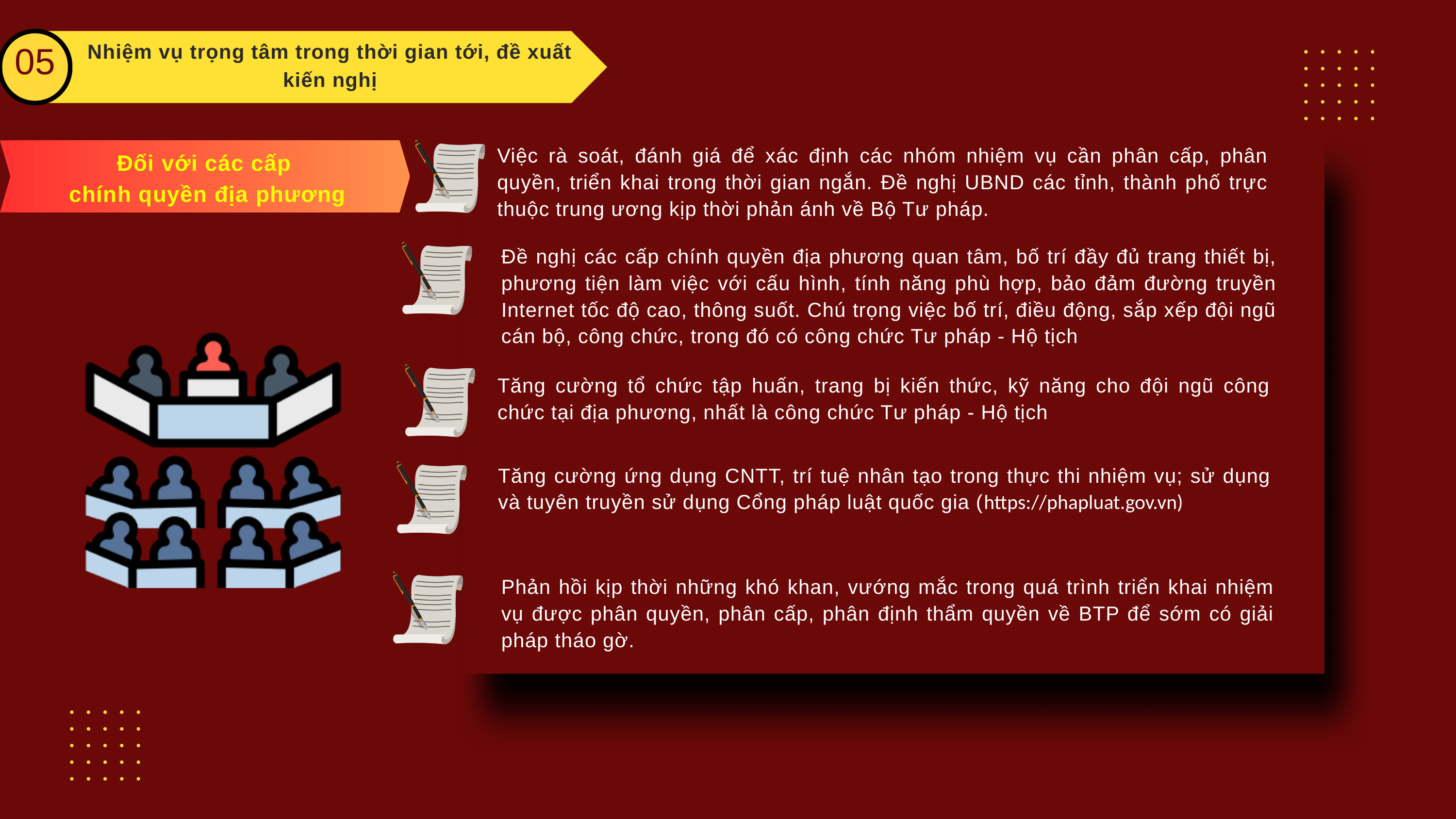

05

Nhiệm vụ trọng tâm trong thời gian tới, đề xuất kiến nghị

Việc rà soát, đánh giá để xác định các nhóm nhiệm vụ cần phân cấp, phân quyền, triển khai trong thời gian ngắn. Đề nghị UBND các tỉnh, thành phố trực thuộc trung ương kịp thời phản ánh về Bộ Tư pháp.

Đối với các cấp
chính quyền địa phương

Đề nghị các cấp chính quyền địa phương quan tâm, bố trí đầy đủ trang thiết bị, phương tiện làm việc với cấu hình, tính năng phù hợp, bảo đảm đường truyền Internet tốc độ cao, thông suốt. Chú trọng việc bố trí, điều động, sắp xếp đội ngũ cán bộ, công chức, trong đó có công chức Tư pháp - Hộ tịch

Tăng cường tổ chức tập huấn, trang bị kiến thức, kỹ năng cho đội ngũ công chức tại địa phương, nhất là công chức Tư pháp - Hộ tịch
Tăng cường ứng dụng CNTT, trí tuệ nhân tạo trong thực thi nhiệm vụ; sử dụng và tuyên truyền sử dụng Cổng pháp luật quốc gia (https://phapluat.gov.vn)

Phản hồi kịp thời những khó khan, vướng mắc trong quá trình triển khai nhiệm vụ được phân quyền, phân cấp, phân định thẩm quyền về BTP để sớm có giải pháp tháo gờ.